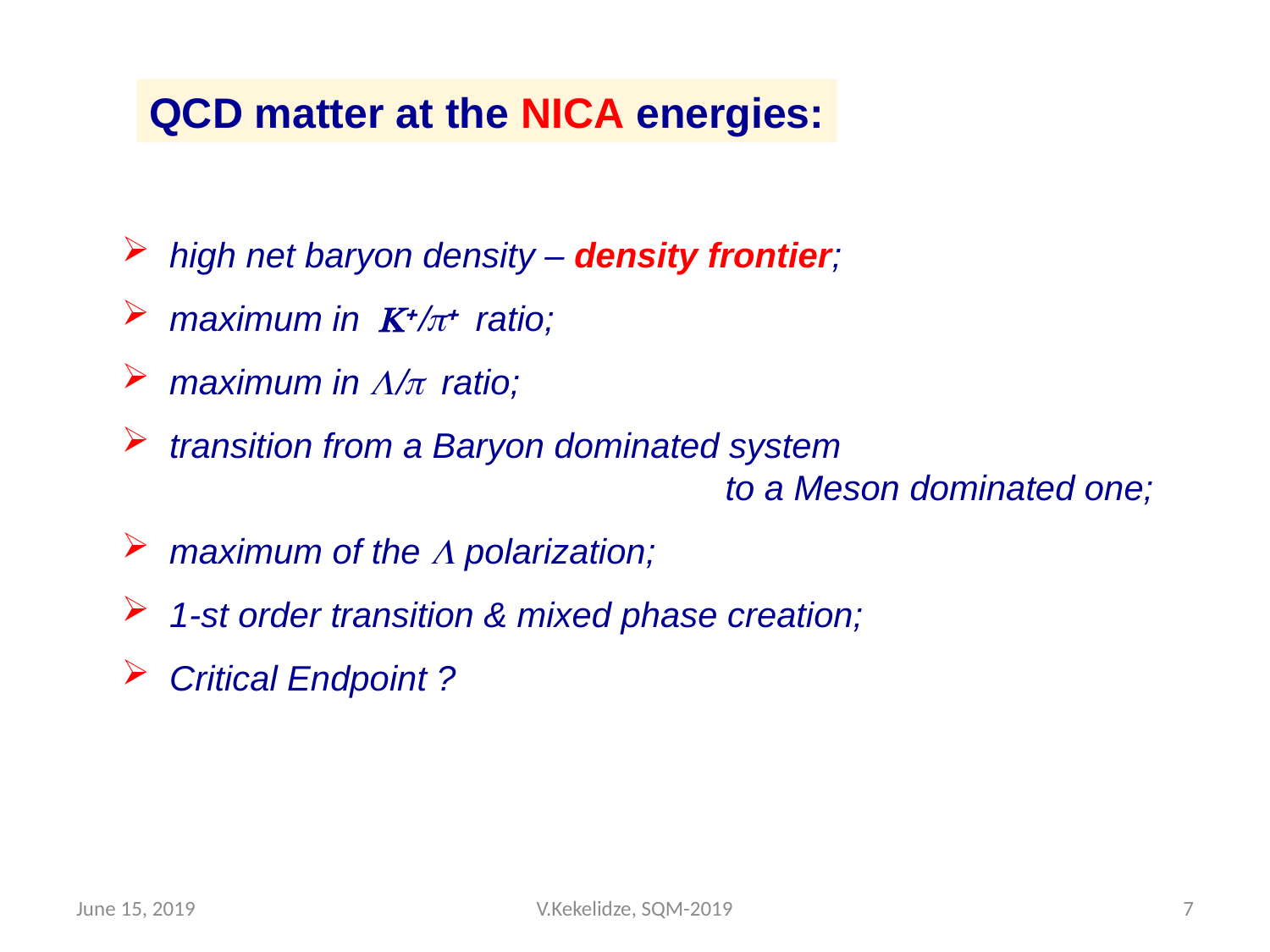

QCD matter at the NICA energies:
high net baryon density – density frontier;
maximum in Κ+/π+ ratio;
maximum in Λ/π ratio;
transition from a Baryon dominated system
to a Meson dominated one;
maximum of the Λ polarization;
1-st order transition & mixed phase creation;
Critical Endpoint ?
June 15, 2019
V.Kekelidze, SQM-2019
7